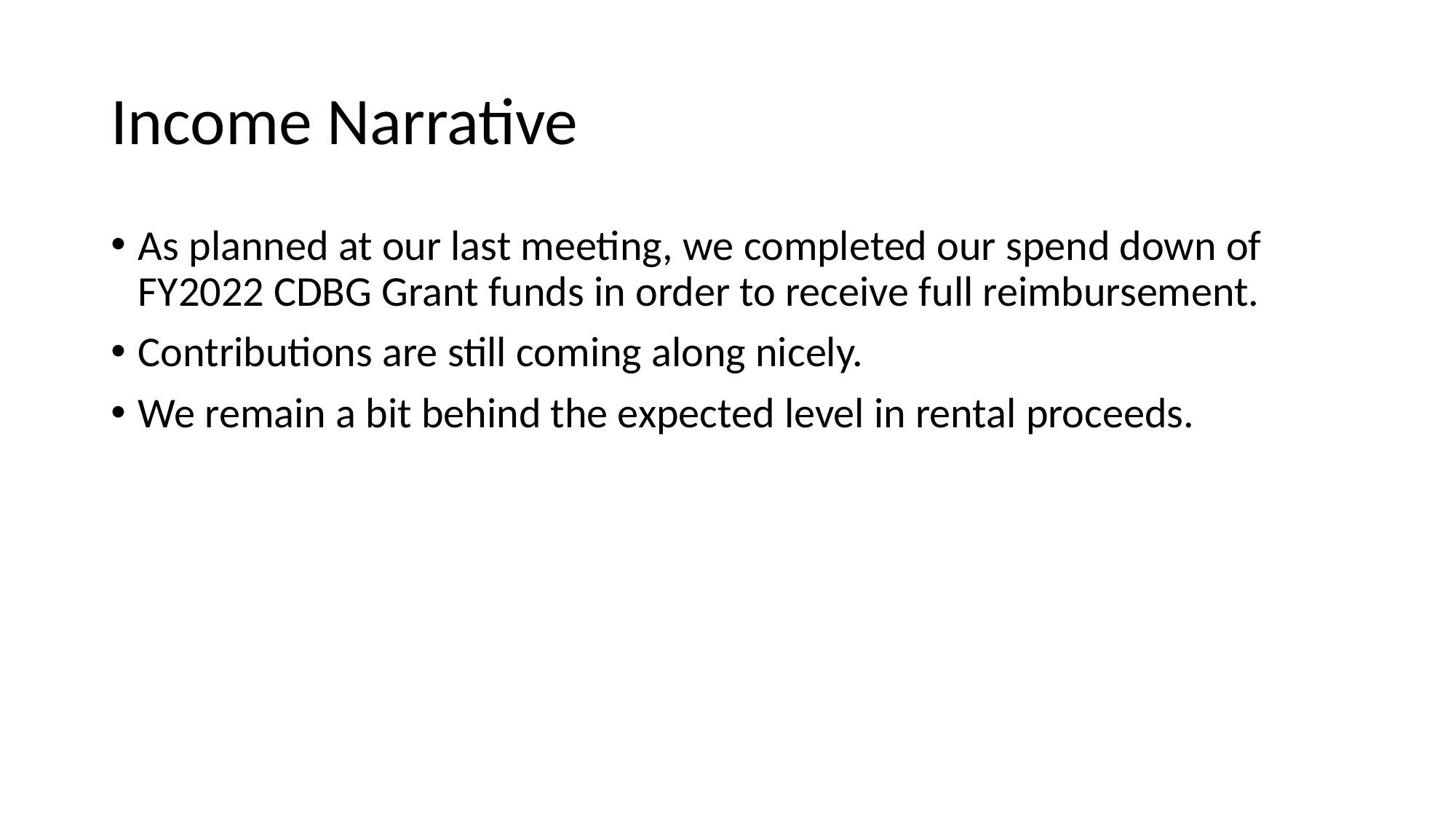

# Income Narrative
As planned at our last meeting, we completed our spend down of FY2022 CDBG Grant funds in order to receive full reimbursement.
Contributions are still coming along nicely.
We remain a bit behind the expected level in rental proceeds.